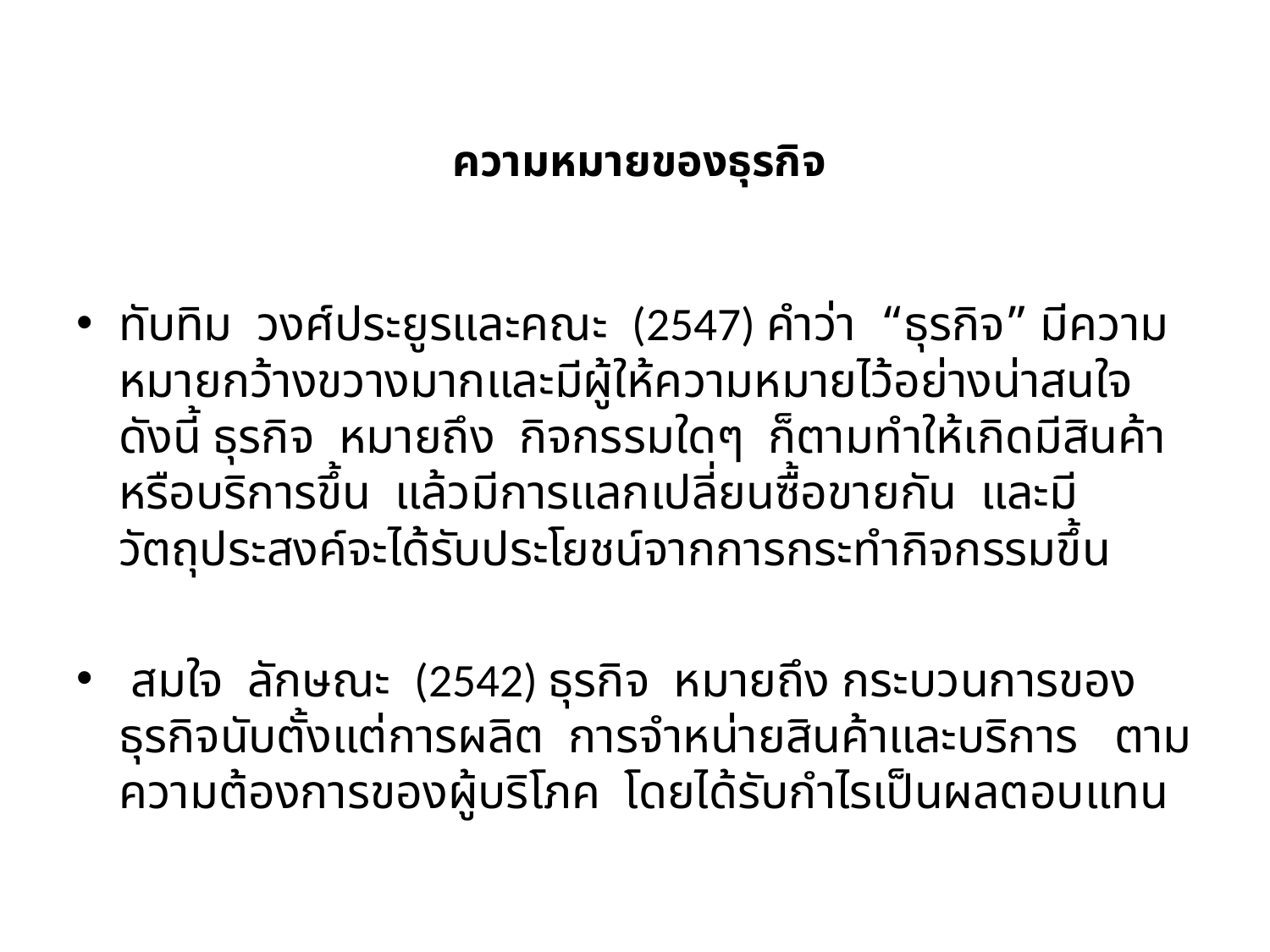

# ความหมายของธุรกิจ

ทับทิม  วงศ์ประยูรและคณะ  (2547) คำว่า  “ธุรกิจ” มีความหมายกว้างขวางมากและมีผู้ให้ความหมายไว้อย่างน่าสนใจดังนี้ ธุรกิจ  หมายถึง  กิจกรรมใดๆ  ก็ตามทำให้เกิดมีสินค้าหรือบริการขึ้น  แล้วมีการแลกเปลี่ยนซื้อขายกัน  และมีวัตถุประสงค์จะได้รับประโยชน์จากการกระทำกิจกรรมขึ้น

 สมใจ  ลักษณะ  (2542) ธุรกิจ  หมายถึง กระบวนการของธุรกิจนับตั้งแต่การผลิต  การจำหน่ายสินค้าและบริการ   ตามความต้องการของผู้บริโภค  โดยได้รับกำไรเป็นผลตอบแทน